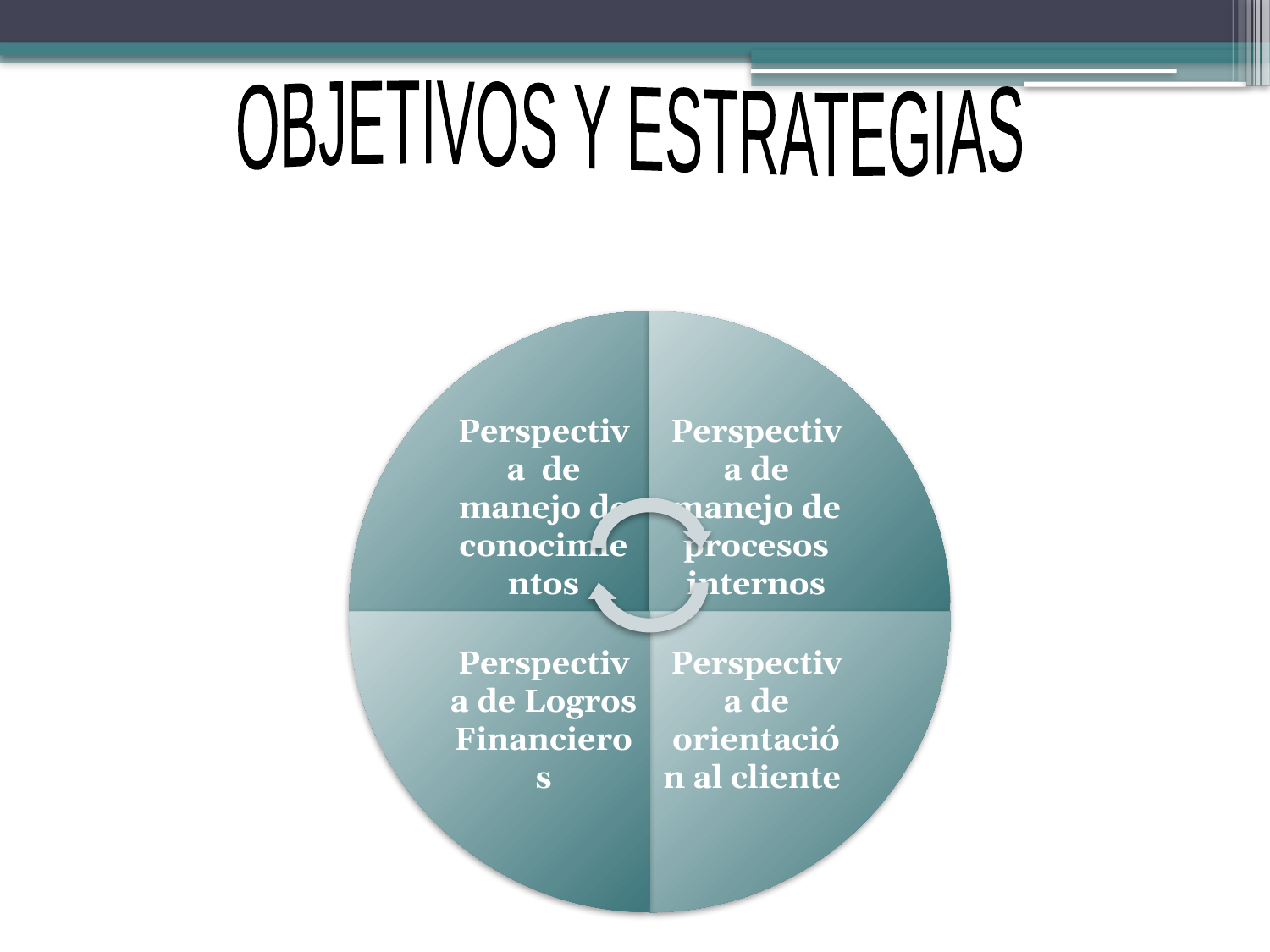

OBJETIVOS Y ESTRATEGIAS
Perspectiva  de manejo de conocimientos
Perspectiva de manejo de procesos internos